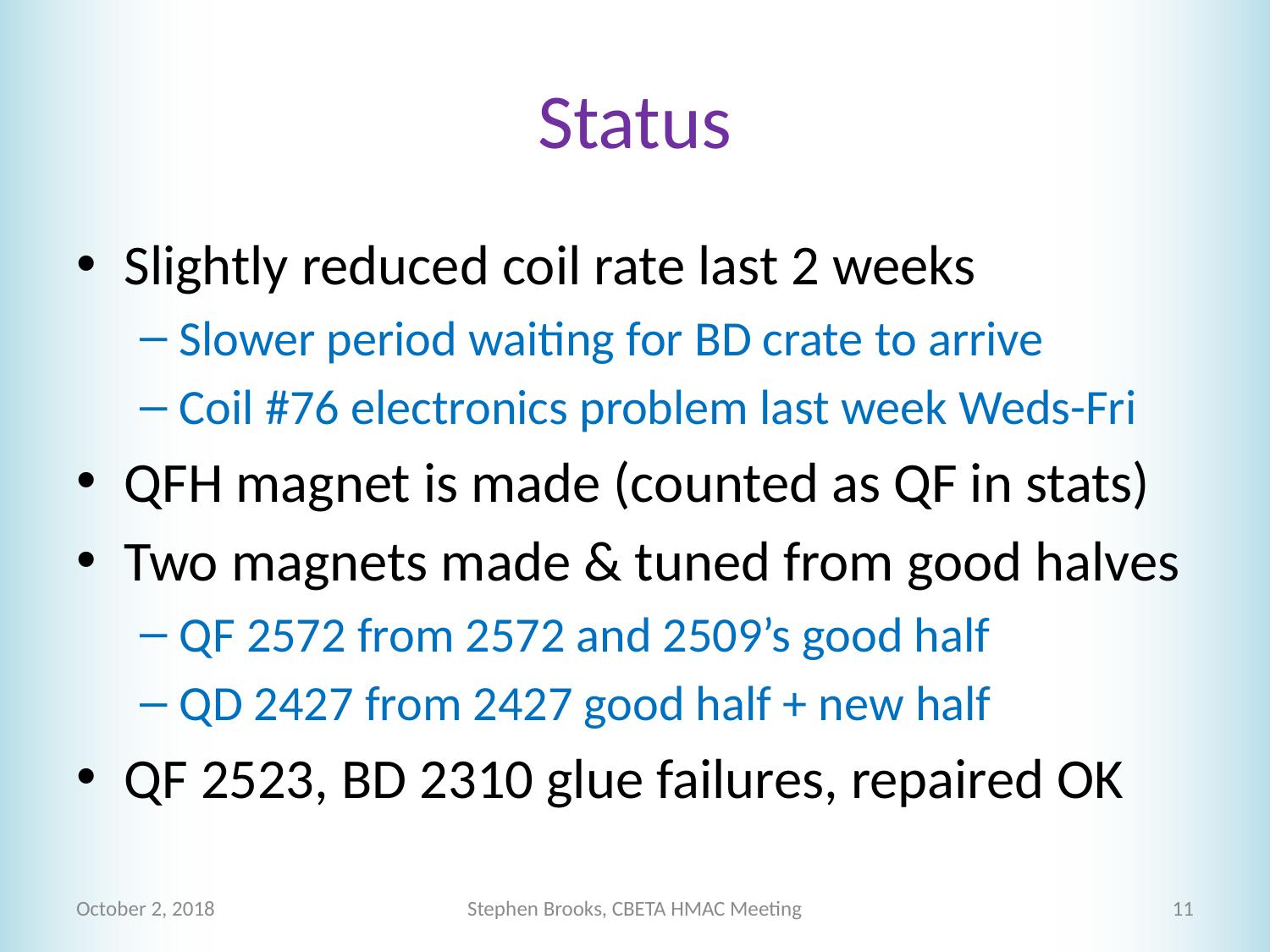

# Status
Slightly reduced coil rate last 2 weeks
Slower period waiting for BD crate to arrive
Coil #76 electronics problem last week Weds-Fri
QFH magnet is made (counted as QF in stats)
Two magnets made & tuned from good halves
QF 2572 from 2572 and 2509’s good half
QD 2427 from 2427 good half + new half
QF 2523, BD 2310 glue failures, repaired OK
October 2, 2018
Stephen Brooks, CBETA HMAC Meeting
11